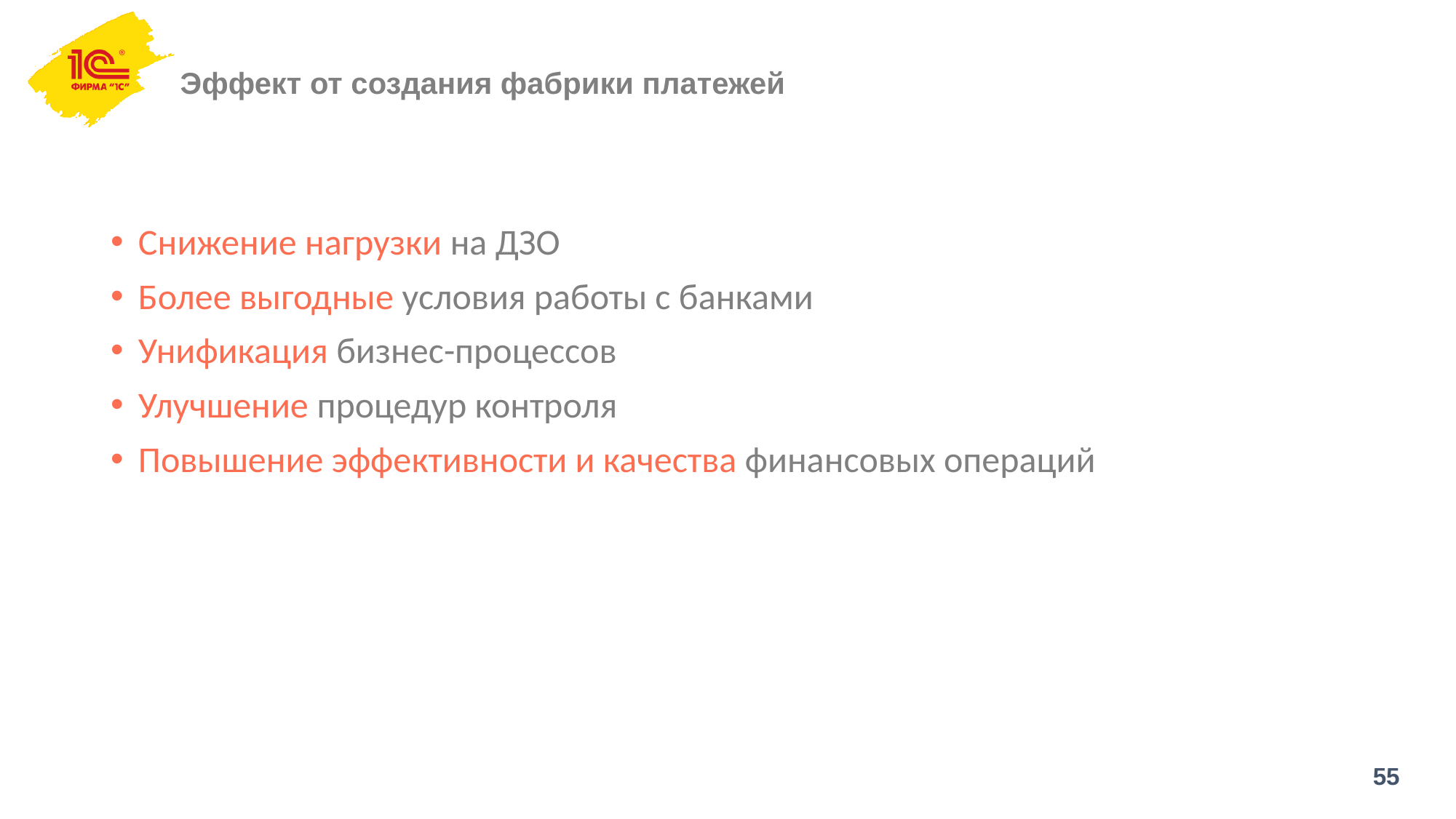

# Эффект от создания фабрики платежей
Снижение нагрузки на ДЗО
Более выгодные условия работы с банками
Унификация бизнес-процессов
Улучшение процедур контроля
Повышение эффективности и качества финансовых операций